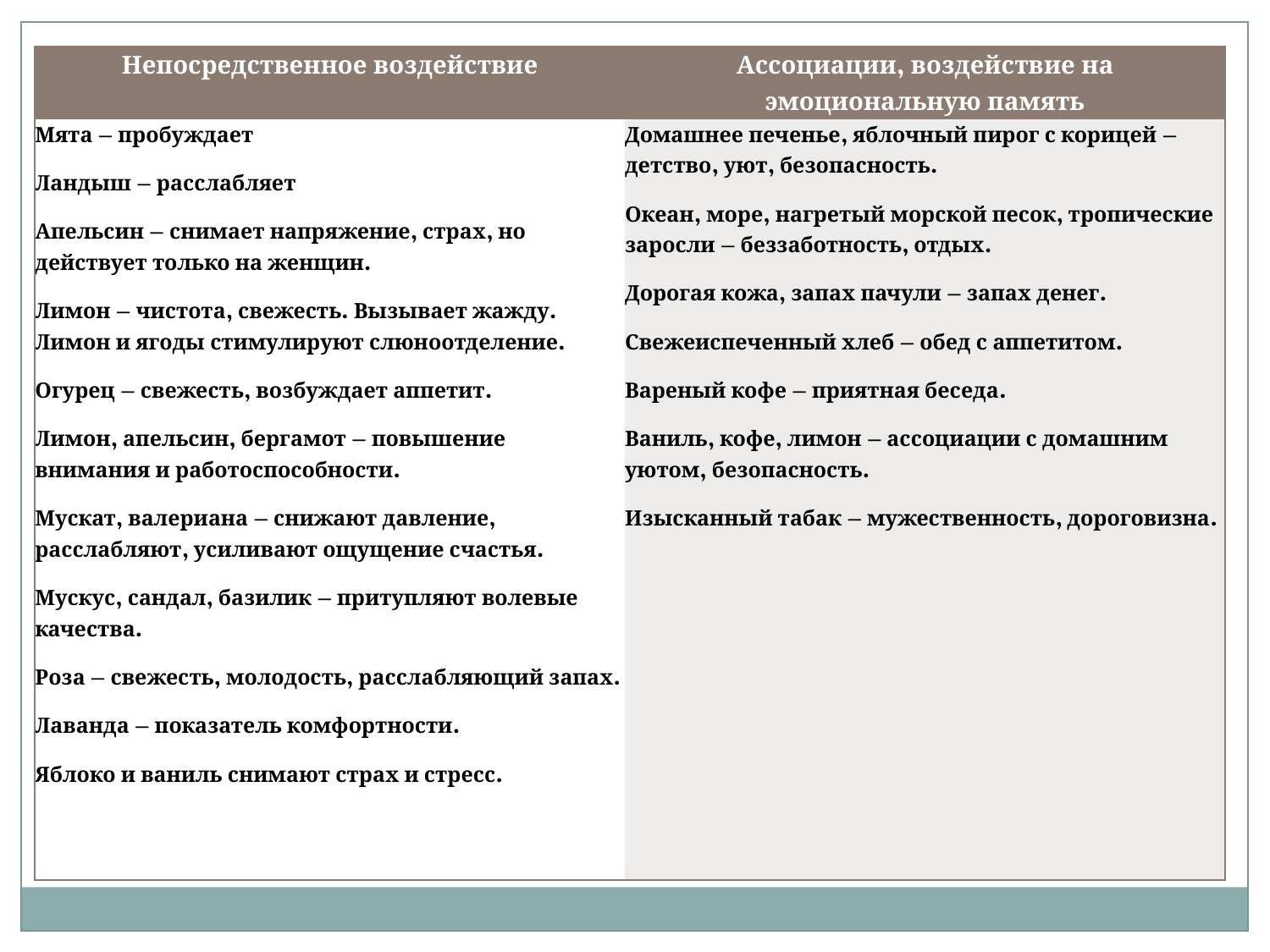

| Непосредственное воздействие | Ассоциации, воздействие на эмоциональную память |
| --- | --- |
| Мята – пробуждает Ландыш – расслабляет Апельсин – снимает напряжение, страх, но действует только на женщин. Лимон – чистота, свежесть. Вызывает жажду. Лимон и ягоды стимулируют слюноотделение. Огурец – свежесть, возбуждает аппетит. Лимон, апельсин, бергамот – повышение внимания и работоспособности. Мускат, валериана – снижают давление, расслабляют, усиливают ощущение счастья. Мускус, сандал, базилик – притупляют волевые качества. Роза – свежесть, молодость, расслабляющий запах. Лаванда – показатель комфортности. Яблоко и ваниль снимают страх и стресс. | Домашнее печенье, яблочный пирог с корицей – детство, уют, безопасность. Океан, море, нагретый морской песок, тропические заросли – беззаботность, отдых. Дорогая кожа, запах пачули – запах денег. Свежеиспеченный хлеб – обед с аппетитом. Вареный кофе – приятная беседа. Ваниль, кофе, лимон – ассоциации с домашним уютом, безопасность. Изысканный табак – мужественность, дороговизна. |